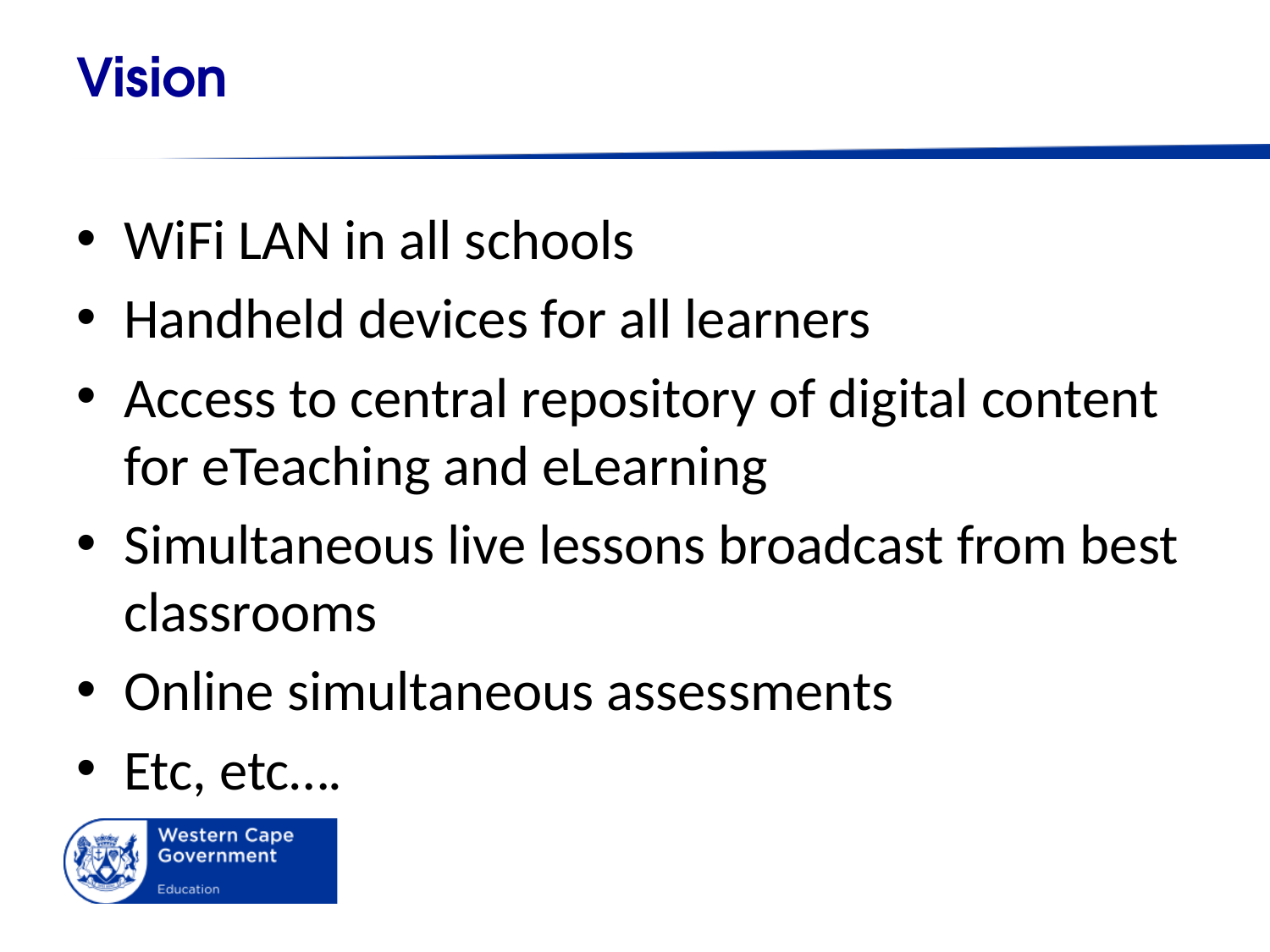

Vision
WiFi LAN in all schools
Handheld devices for all learners
Access to central repository of digital content for eTeaching and eLearning
Simultaneous live lessons broadcast from best classrooms
Online simultaneous assessments
Etc, etc….